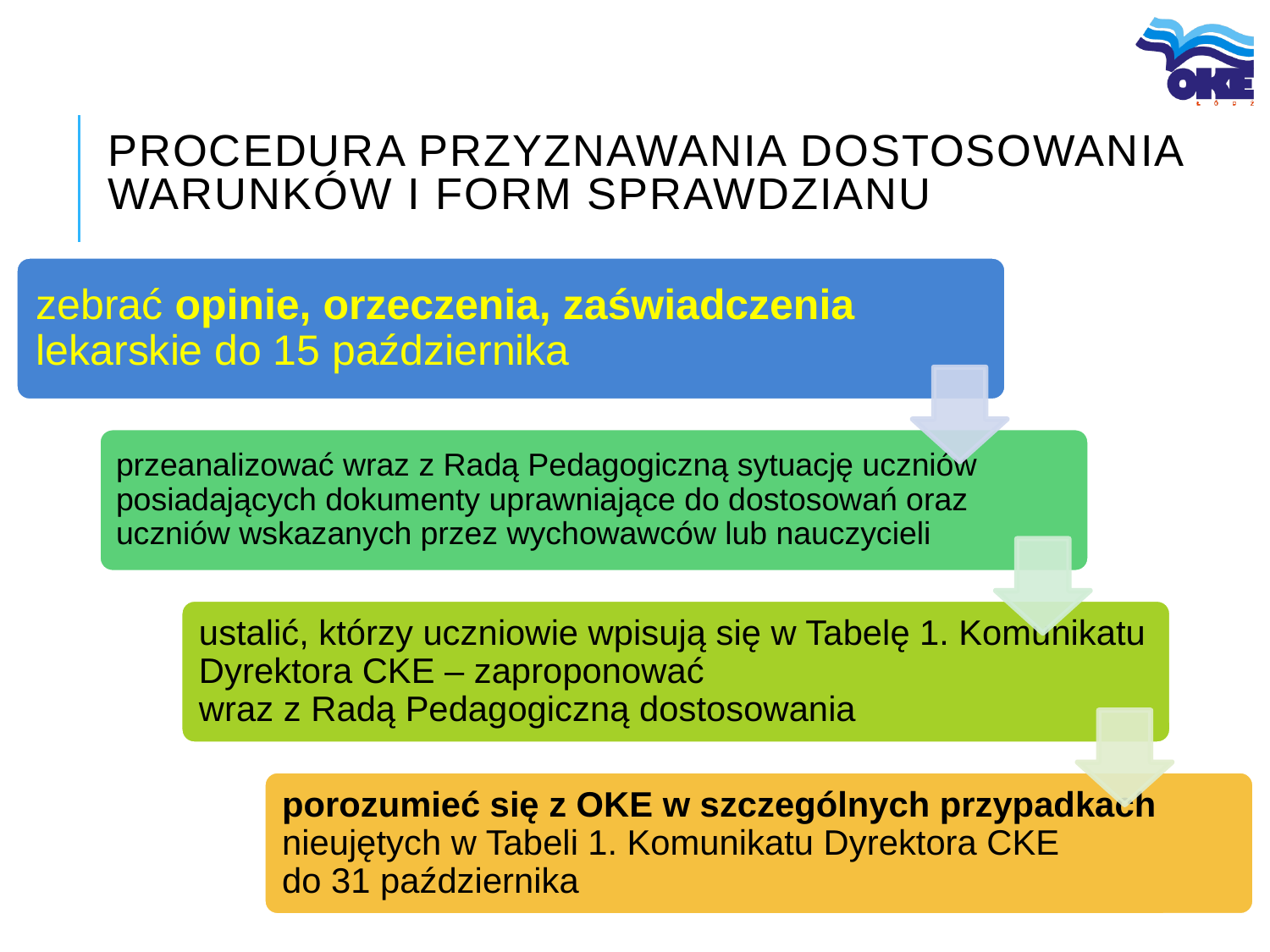

# Procedura przyznawania dostosowania warunków i form sprawdzianu
zebrać opinie, orzeczenia, zaświadczenia lekarskie do 15 października
przeanalizować wraz z Radą Pedagogiczną sytuację uczniów posiadających dokumenty uprawniające do dostosowań oraz uczniów wskazanych przez wychowawców lub nauczycieli
ustalić, którzy uczniowie wpisują się w Tabelę 1. Komunikatu Dyrektora CKE – zaproponować
wraz z Radą Pedagogiczną dostosowania
porozumieć się z OKE w szczególnych przypadkach nieujętych w Tabeli 1. Komunikatu Dyrektora CKE
do 31 października